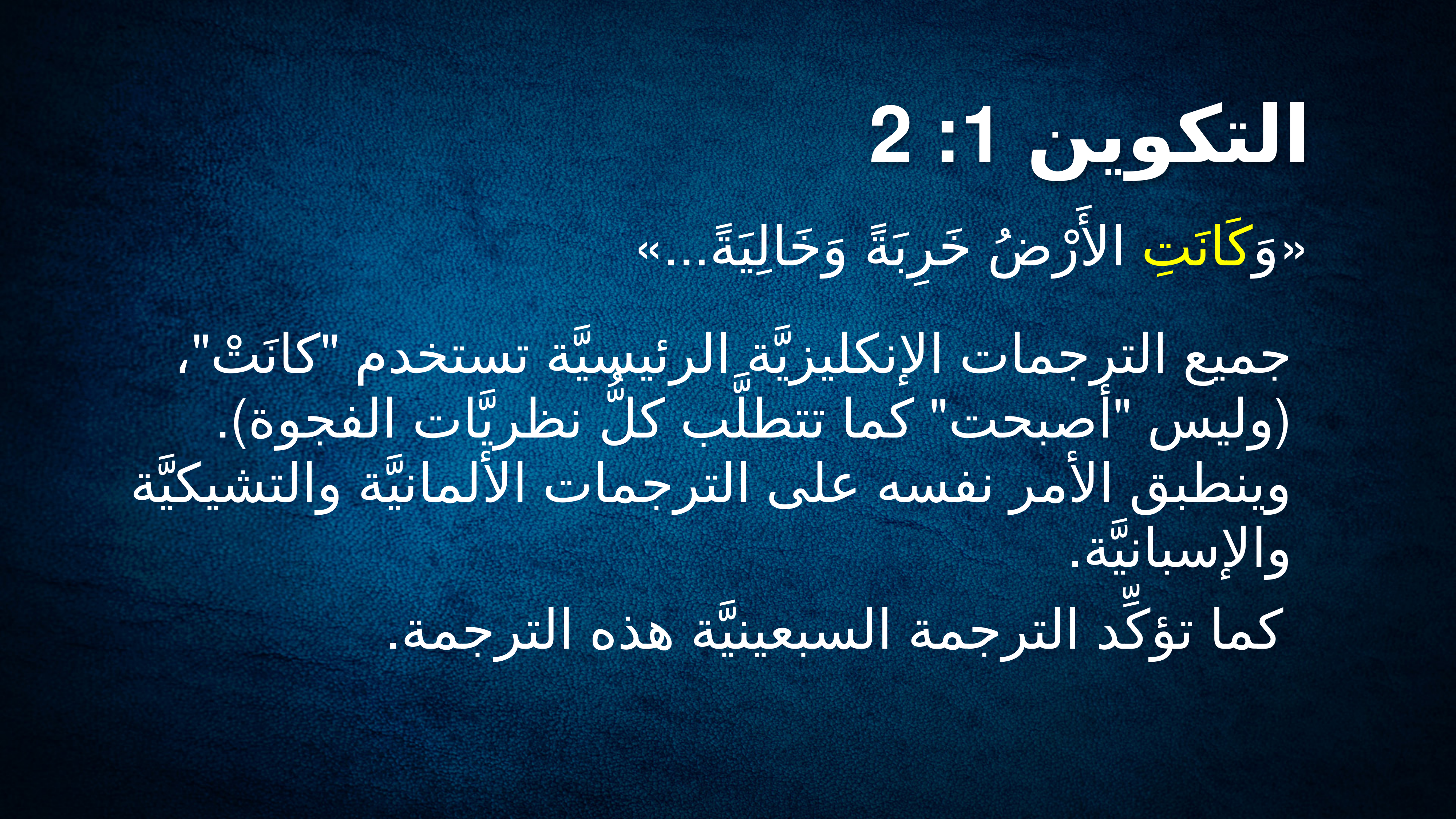

# التكوين 1: 2
«وَكَانَتِ الأَرْضُ خَرِبَةً وَخَالِيَةً...»
جميع الترجمات الإنكليزيَّة الرئيسيَّة تستخدم "كانَتْ"،
(وليس "أصبحت" كما تتطلَّب كلُّ نظريَّات الفجوة). وينطبق الأمر نفسه على الترجمات الألمانيَّة والتشيكيَّة والإسبانيَّة.
كما تؤكِّد الترجمة السبعينيَّة هذه الترجمة.